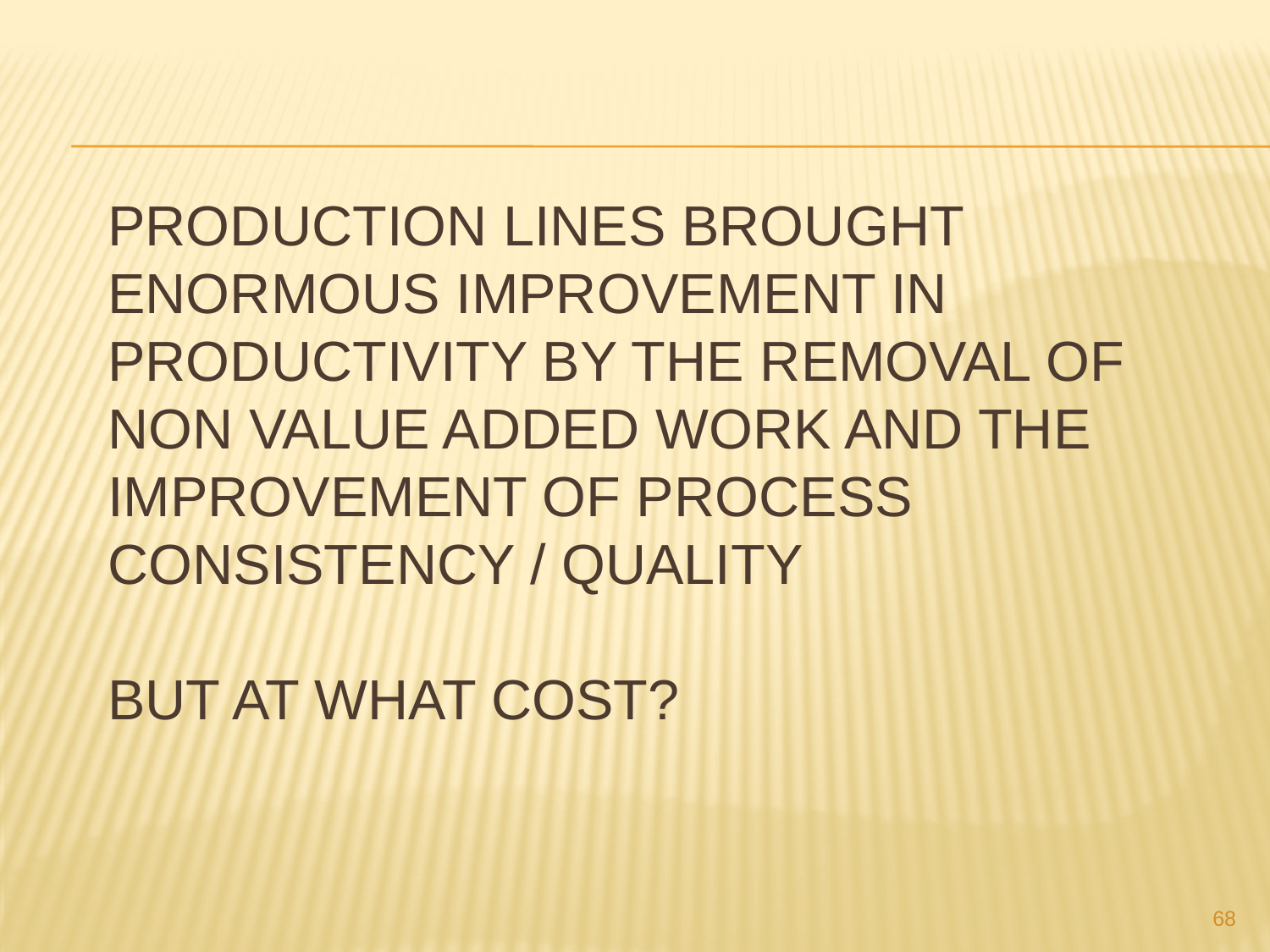

# Production lines brought enormous improvement in Productivity by the removal of Non Value added work and the improvement of Process consistency / Quality But at what cost?
68